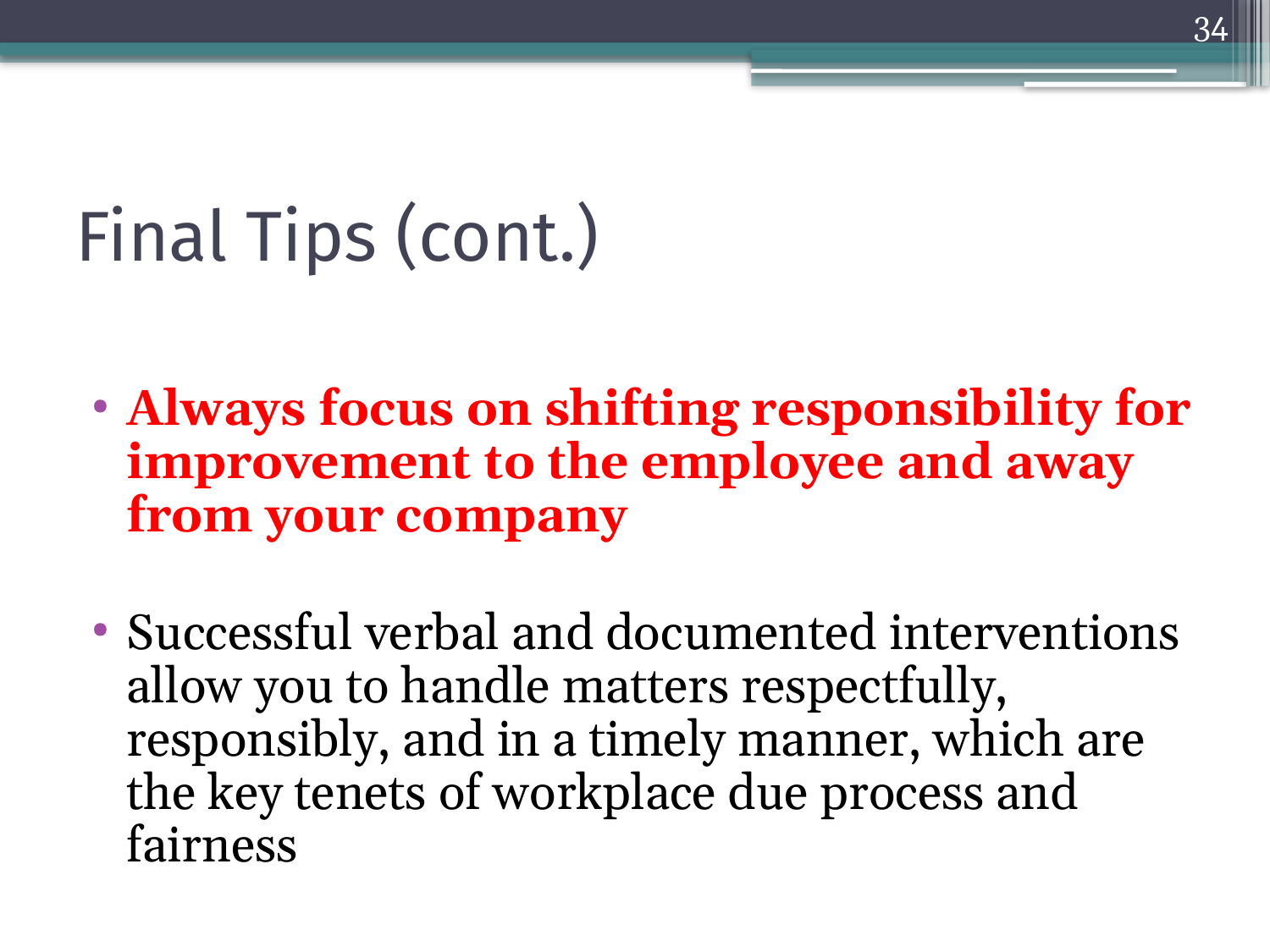

34
# Final Tips (cont.)

Always focus on shifting responsibility for improvement to the employee and away from your company

Successful verbal and documented interventions allow you to handle matters respectfully, responsibly, and in a timely manner, which are the key tenets of workplace due process and fairness